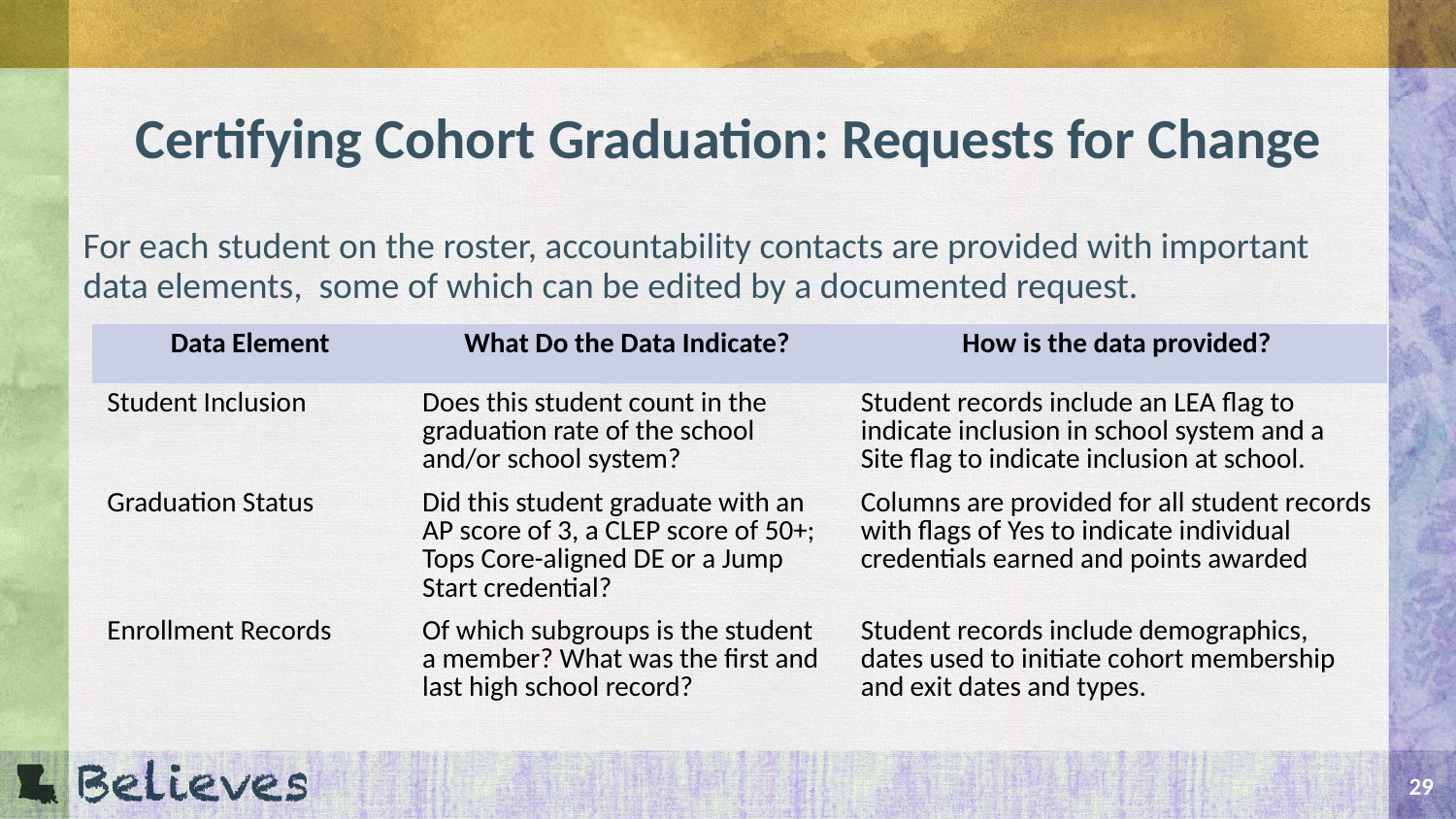

# Certifying Cohort Graduation: Requests for Change
For each student on the roster, accountability contacts are provided with important data elements,  some of which can be edited by a documented request.

| Data Element | What Do the Data Indicate? | How is the data provided? |
| --- | --- | --- |
| Student Inclusion | Does this student count in the graduation rate of the school and/or school system? | Student records include an LEA flag to indicate inclusion in school system and a Site flag to indicate inclusion at school. |
| Graduation Status | Did this student graduate with an AP score of 3, a CLEP score of 50+; Tops Core-aligned DE or a Jump Start credential? | Columns are provided for all student records with flags of Yes to indicate individual credentials earned and points awarded |
| Enrollment Records | Of which subgroups is the student a member? What was the first and last high school record? | Student records include demographics, dates used to initiate cohort membership and exit dates and types. |